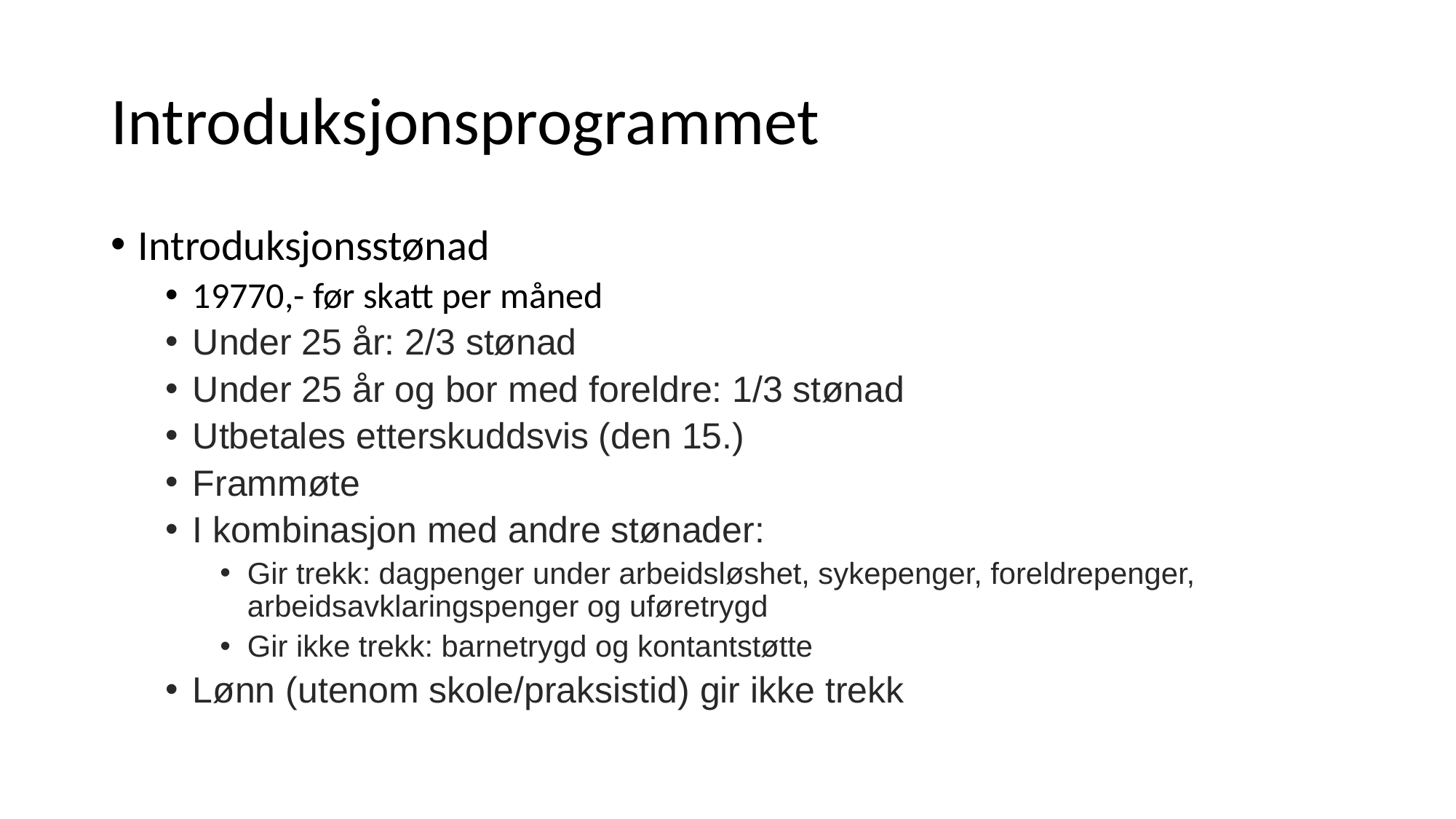

# Introduksjonsprogrammet
Introduksjonsstønad
19770,- før skatt per måned
Under 25 år: 2/3 stønad
Under 25 år og bor med foreldre: 1/3 stønad
Utbetales etterskuddsvis (den 15.)
Frammøte
I kombinasjon med andre stønader:
Gir trekk: dagpenger under arbeidsløshet, sykepenger, foreldrepenger, arbeidsavklaringspenger og uføretrygd
Gir ikke trekk: barnetrygd og kontantstøtte
Lønn (utenom skole/praksistid) gir ikke trekk